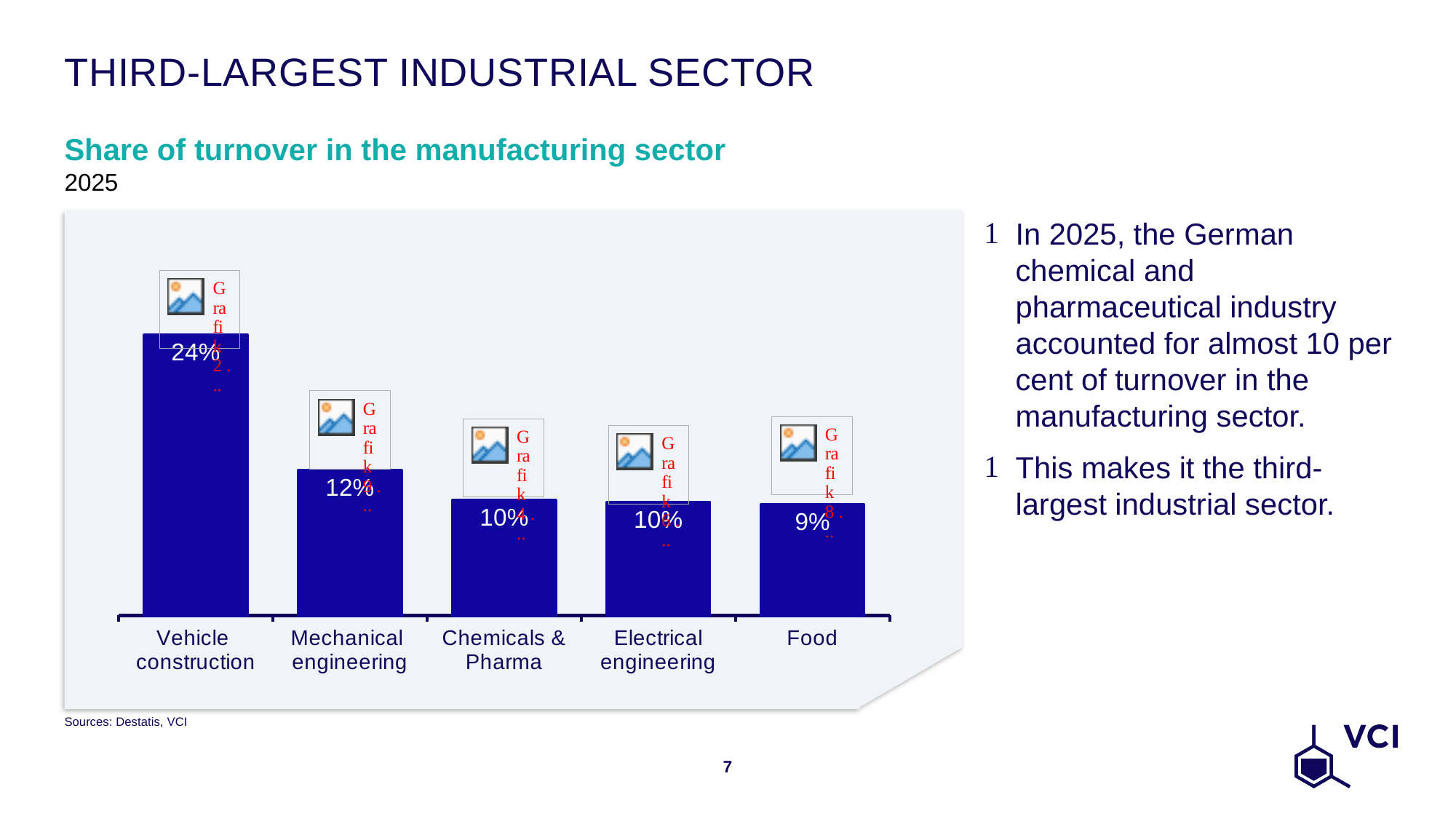

# third-largest industrial sector
Share of turnover in the manufacturing sector
2025
In 2025, the German chemical and pharmaceutical industry accounted for almost 10 per cent of turnover in the manufacturing sector.
This makes it the third-largest industrial sector.

### Chart

| Category | Umsatz (in Mrd. Euro) |
|---|---|
| Vehicle
construction | 0.23905870384089123 |
| Mechanical
engineering | 0.12362787167797865 |
| Chemicals & Pharma | 0.09818803393070806 |
| Electrical
engineering | 0.09636395576350577 |
| Food | 0.09444528705611901 |
Sources: Destatis, VCI
7